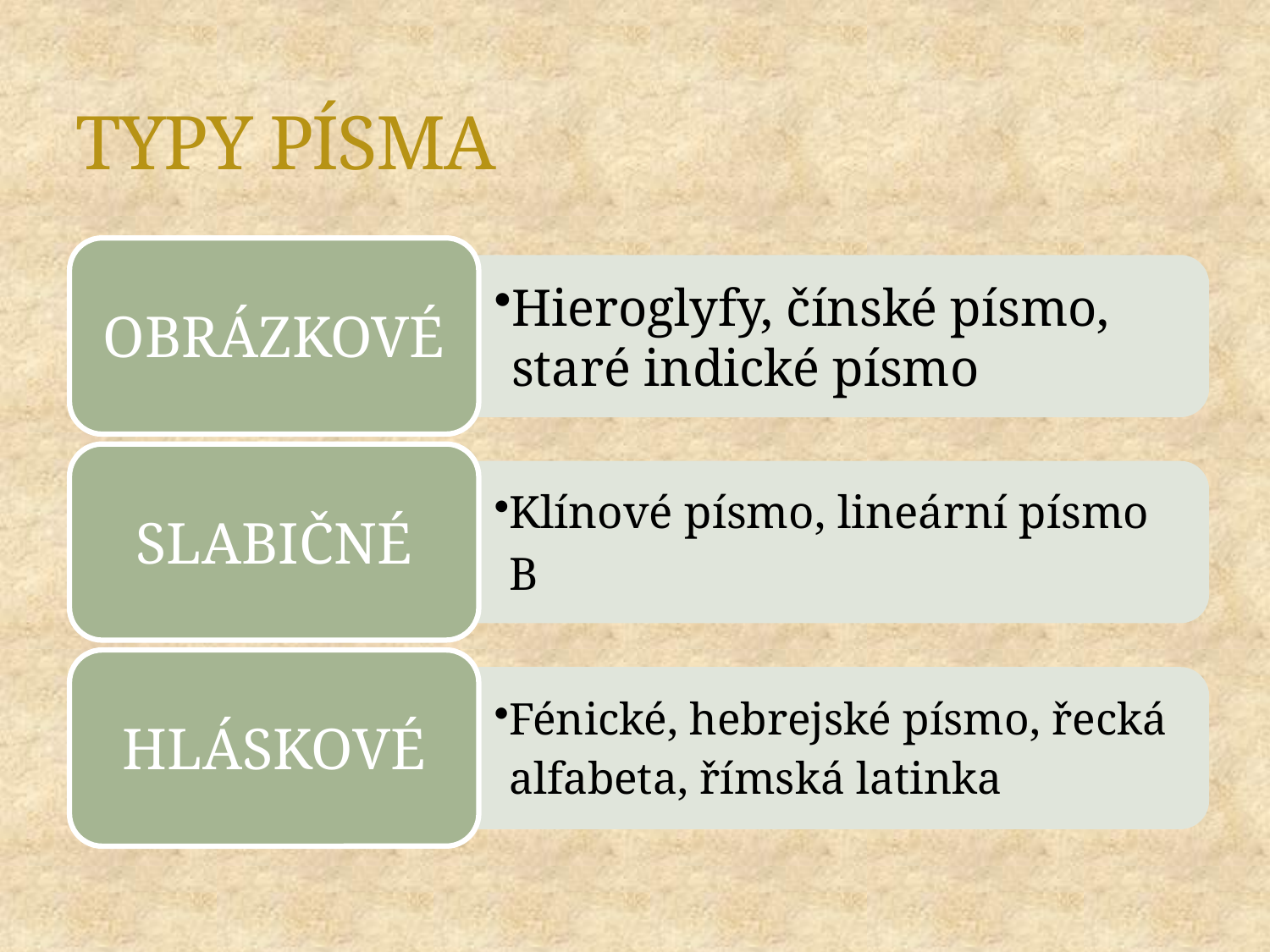

# TYPY PÍSMA
OBRÁZKOVÉ
SLABIČNÉ
Klínové písmo, lineární písmo B
HLÁSKOVÉ
Fénické, hebrejské písmo, řecká alfabeta, římská latinka